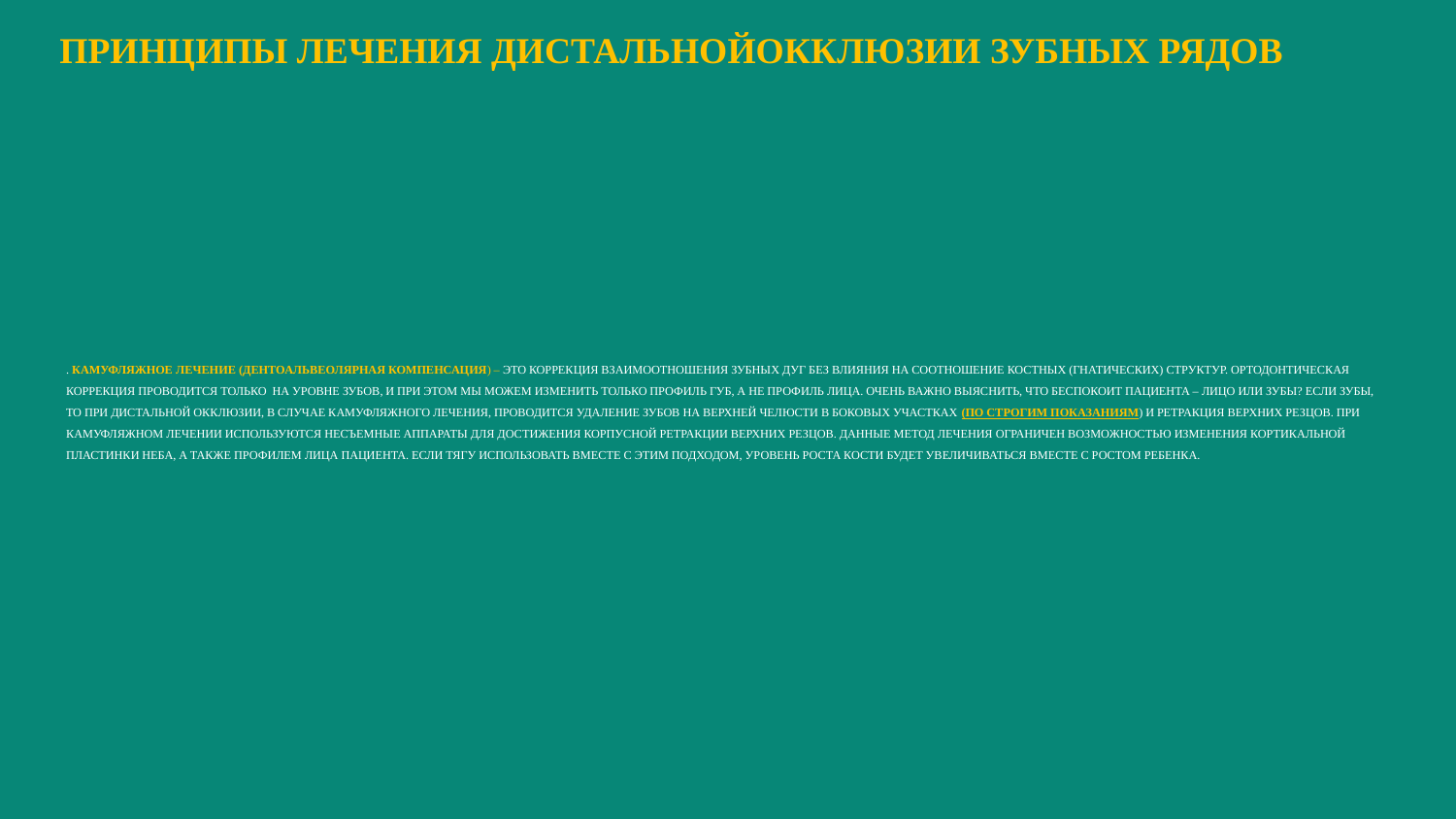

ПРИНЦИПЫ ЛЕЧЕНИЯ ДИСТАЛЬНОЙОККЛЮЗИИ ЗУБНЫХ РЯДОВ

		Текст
# . КАМУФЛЯЖНОЕ ЛЕЧЕНИЕ (ДЕНТОАЛЬВЕОЛЯРНАЯ КОМПЕНСАЦИЯ) – ЭТО КОРРЕКЦИЯ ВЗАИМООТНОШЕНИЯ ЗУБНЫХ ДУГ БЕЗ ВЛИЯНИЯ НА СООТНОШЕНИЕ КОСТНЫХ (ГНАТИЧЕСКИХ) СТРУКТУР. ОРТОДОНТИЧЕСКАЯ КОРРЕКЦИЯ ПРОВОДИТСЯ ТОЛЬКО  НА УРОВНЕ ЗУБОВ, И ПРИ ЭТОМ МЫ МОЖЕМ ИЗМЕНИТЬ ТОЛЬКО ПРОФИЛЬ ГУБ, А НЕ ПРОФИЛЬ ЛИЦА. ОЧЕНЬ ВАЖНО ВЫЯСНИТЬ, ЧТО БЕСПОКОИТ ПАЦИЕНТА – ЛИЦО ИЛИ ЗУБЫ? ЕСЛИ ЗУБЫ, ТО ПРИ ДИСТАЛЬНОЙ ОККЛЮЗИИ, В СЛУЧАЕ КАМУФЛЯЖНОГО ЛЕЧЕНИЯ, ПРОВОДИТСЯ УДАЛЕНИЕ ЗУБОВ НА ВЕРХНЕЙ ЧЕЛЮСТИ В БОКОВЫХ УЧАСТКАХ (ПО СТРОГИМ ПОКАЗАНИЯМ) И РЕТРАКЦИЯ ВЕРХНИХ РЕЗЦОВ. ПРИ КАМУФЛЯЖНОМ ЛЕЧЕНИИ ИСПОЛЬЗУЮТСЯ НЕСЪЕМНЫЕ АППАРАТЫ ДЛЯ ДОСТИЖЕНИЯ КОРПУСНОЙ РЕТРАКЦИИ ВЕРХНИХ РЕЗЦОВ. ДАННЫЕ МЕТОД ЛЕЧЕНИЯ ОГРАНИЧЕН ВОЗМОЖНОСТЬЮ ИЗМЕНЕНИЯ КОРТИКАЛЬНОЙ ПЛАСТИНКИ НЕБА, А ТАКЖЕ ПРОФИЛЕМ ЛИЦА ПАЦИЕНТА. ЕСЛИ ТЯГУ ИСПОЛЬЗОВАТЬ ВМЕСТЕ С ЭТИМ ПОДХОДОМ, УРОВЕНЬ РОСТА КОСТИ БУДЕТ УВЕЛИЧИВАТЬСЯ ВМЕСТЕ С РОСТОМ РЕБЕНКА.